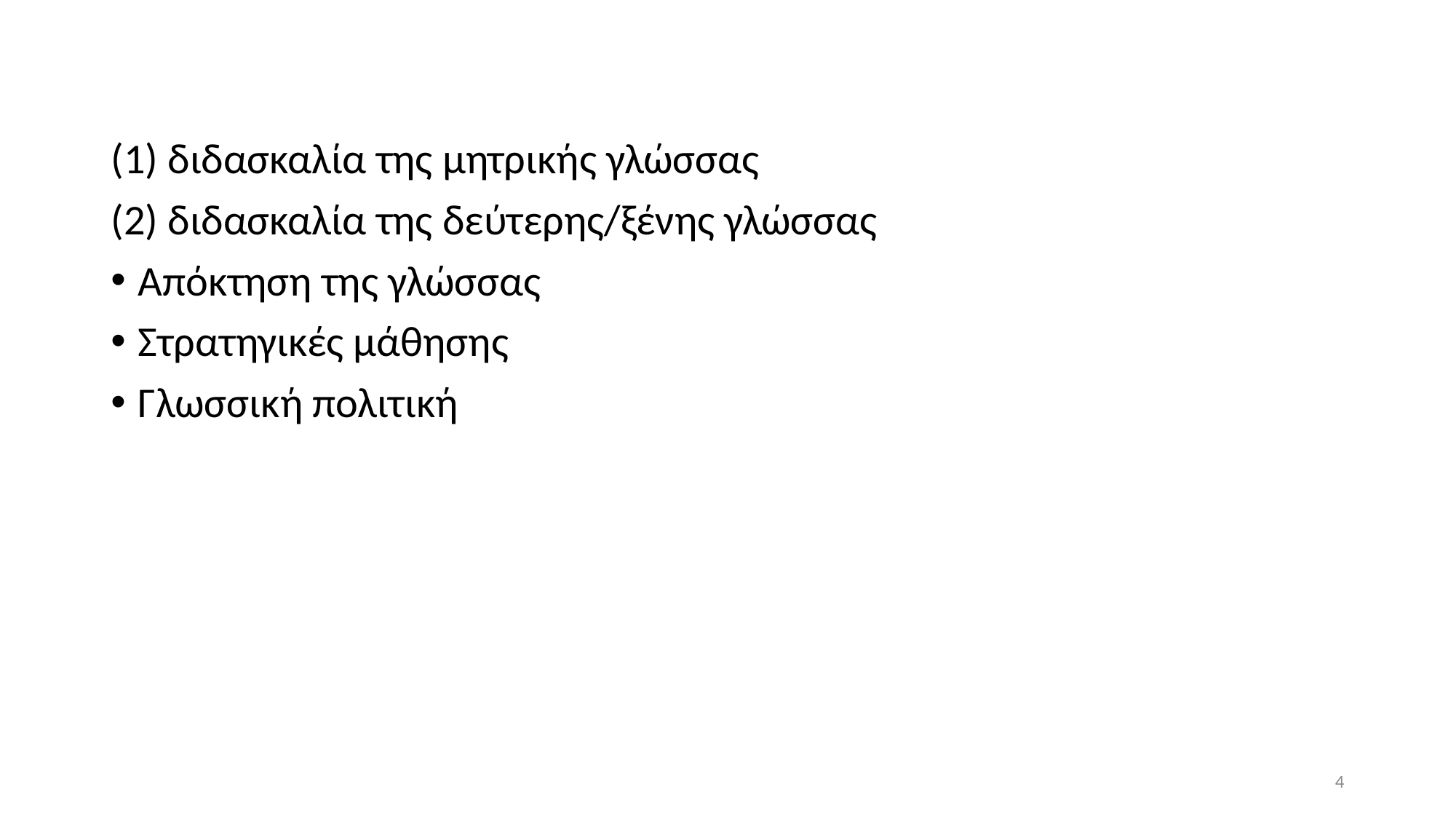

(1) διδασκαλία της μητρικής γλώσσας
(2) διδασκαλία της δεύτερης/ξένης γλώσσας
Απόκτηση της γλώσσας
Στρατηγικές μάθησης
Γλωσσική πολιτική
4